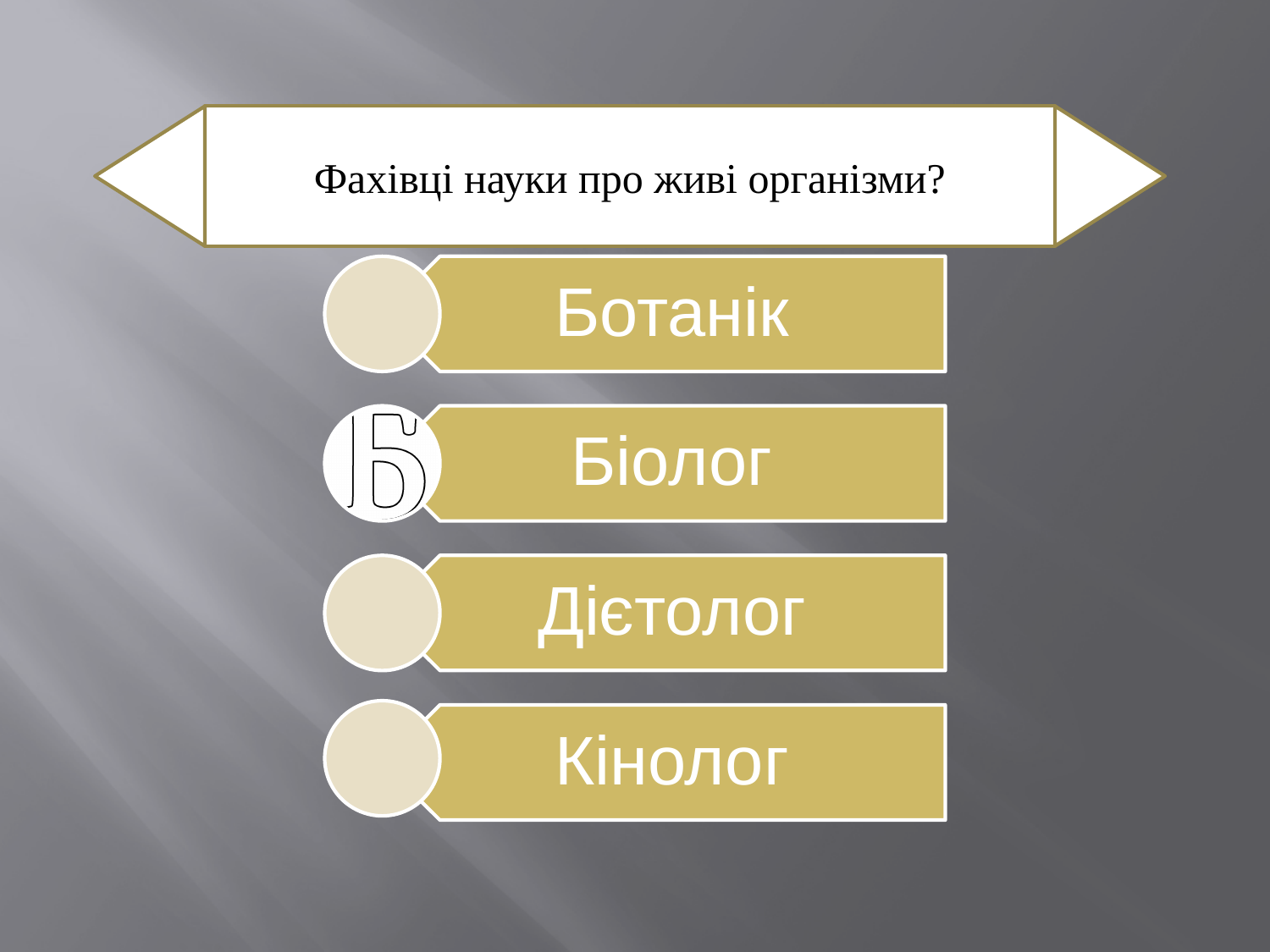

Фахівці науки про живі організми?

Ботанік
Біолог
Дієтолог
Кінолог